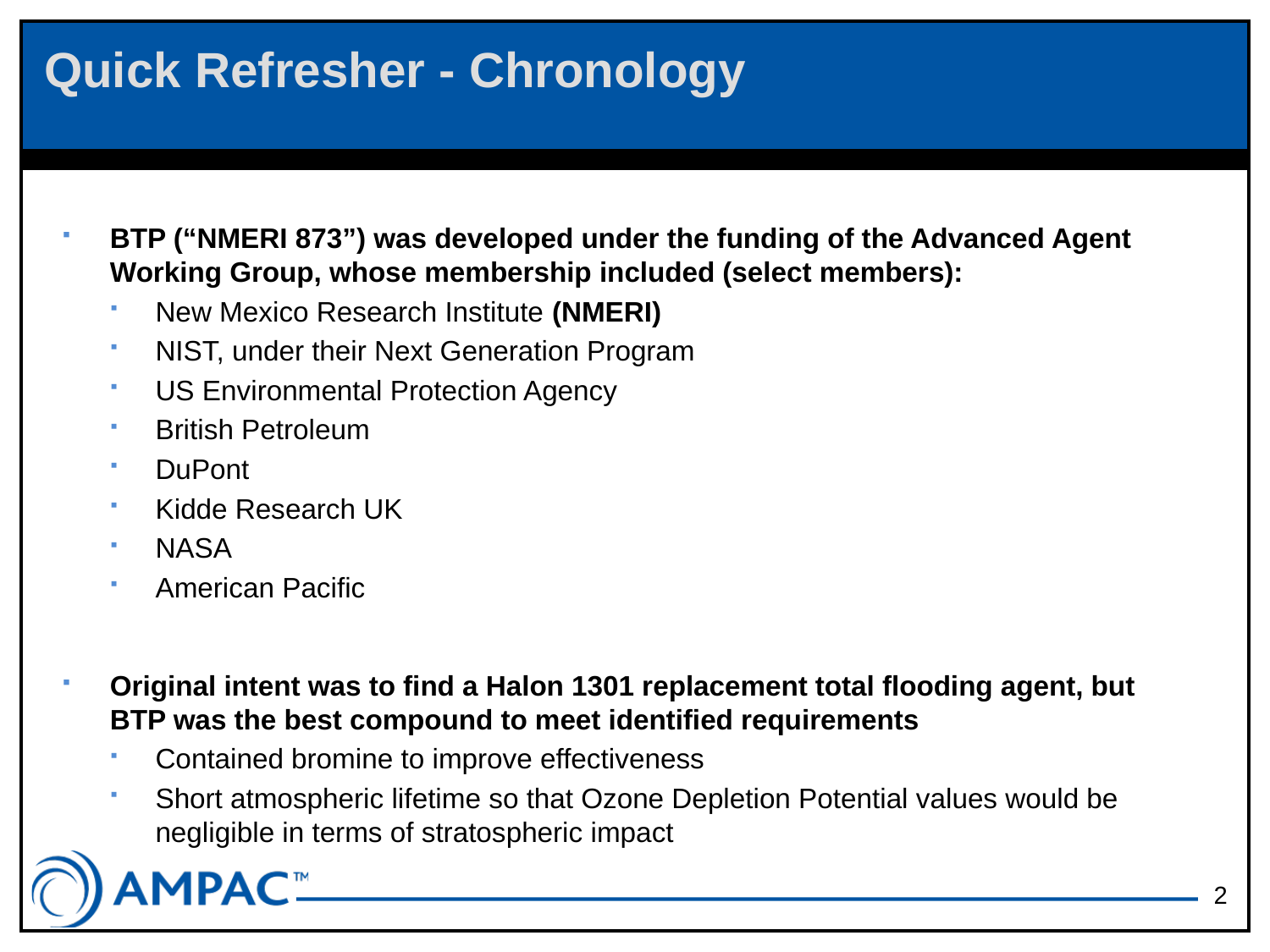

# Quick Refresher - Chronology
BTP (“NMERI 873”) was developed under the funding of the Advanced Agent Working Group, whose membership included (select members):
New Mexico Research Institute (NMERI)
NIST, under their Next Generation Program
US Environmental Protection Agency
British Petroleum
DuPont
Kidde Research UK
NASA
American Pacific

Original intent was to find a Halon 1301 replacement total flooding agent, but BTP was the best compound to meet identified requirements
Contained bromine to improve effectiveness
Short atmospheric lifetime so that Ozone Depletion Potential values would be negligible in terms of stratospheric impact